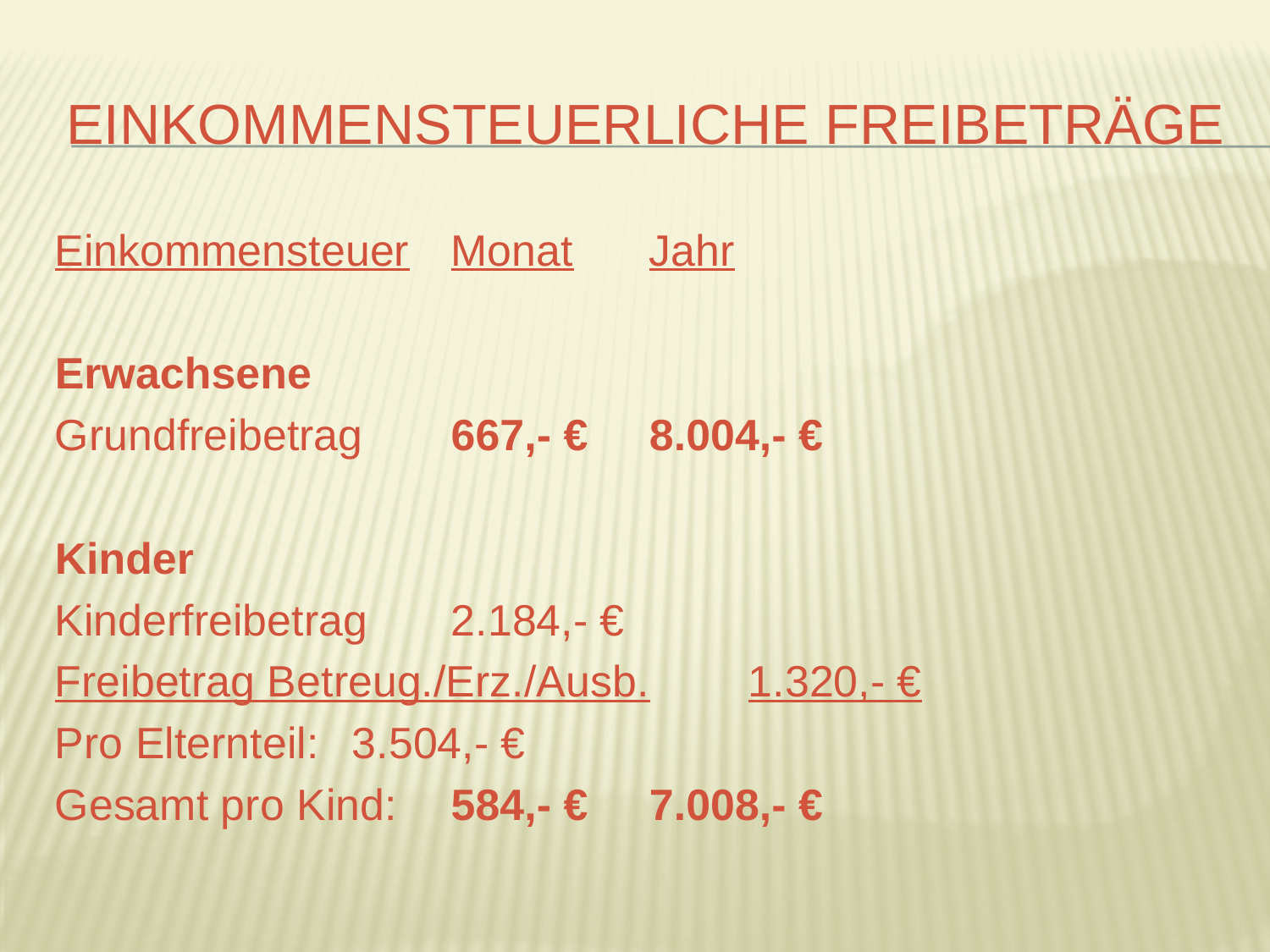

# Einkommensteuerliche Freibeträge
Einkommensteuer 			Monat	Jahr

Erwachsene
Grundfreibetrag 			667,- €	8.004,- €

Kinder
Kinderfreibetrag 					2.184,- €
Freibetrag Betreug./Erz./Ausb.			1.320,- €
Pro Elternteil:					3.504,- €
Gesamt pro Kind:			584,- €	7.008,- €